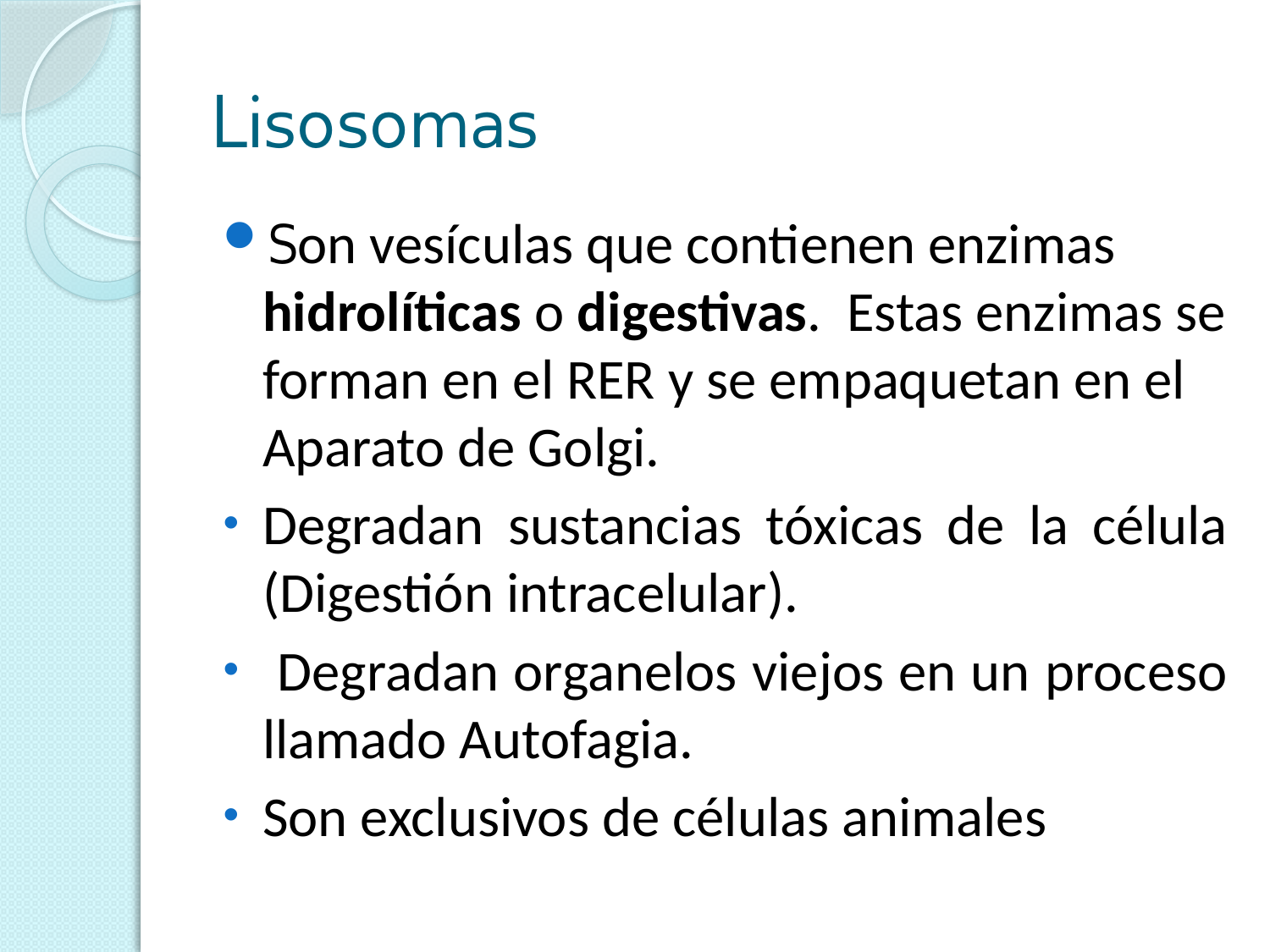

# Lisosomas
Son vesículas que contienen enzimas hidrolíticas o digestivas.  Estas enzimas se forman en el RER y se empaquetan en el Aparato de Golgi.
Degradan sustancias tóxicas de la célula (Digestión intracelular).
 Degradan organelos viejos en un proceso llamado Autofagia.
Son exclusivos de células animales